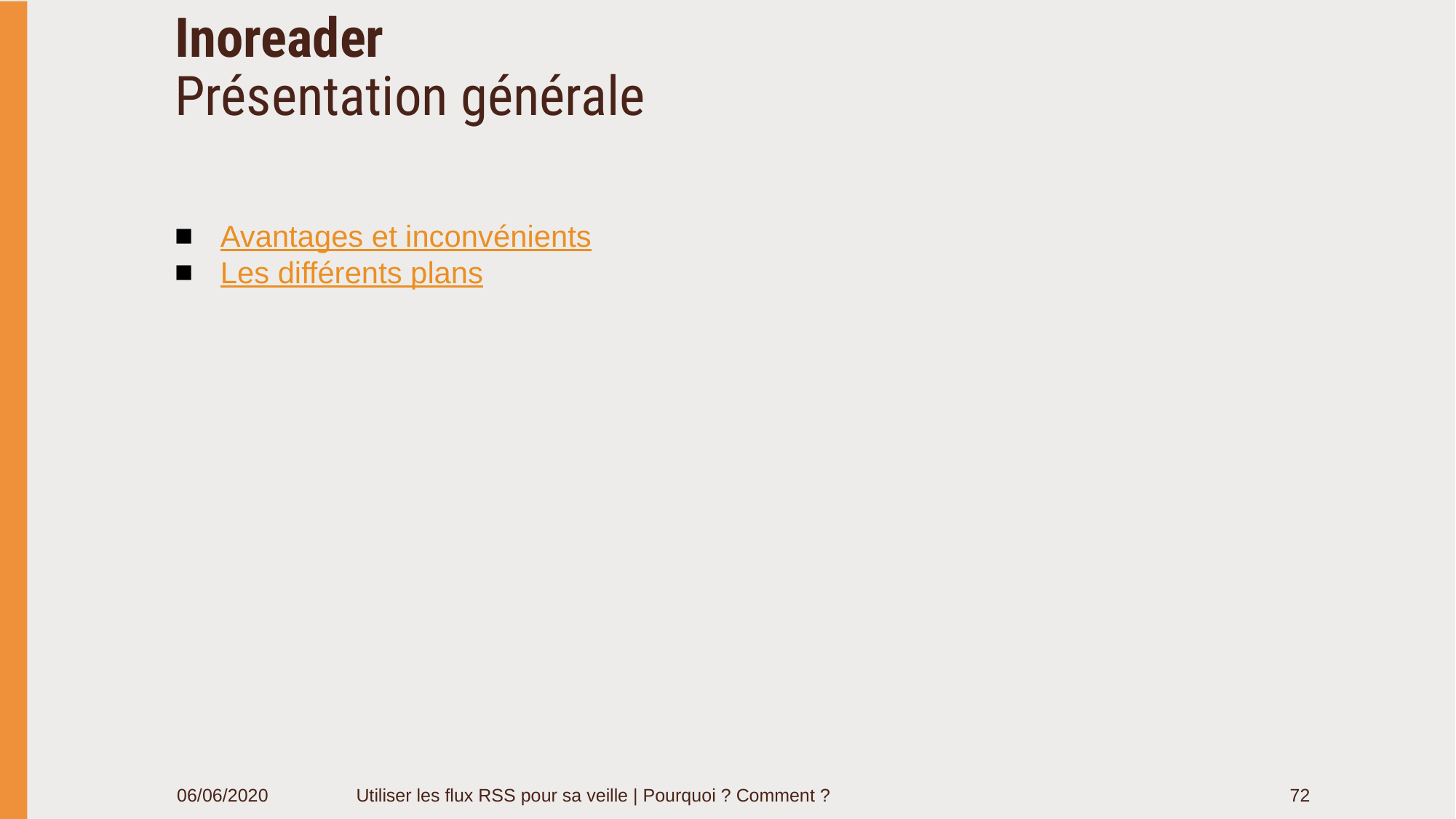

# Inoreader Présentation générale
Avantages et inconvénients
Les différents plans

06/06/2020
Utiliser les flux RSS pour sa veille | Pourquoi ? Comment ?
72